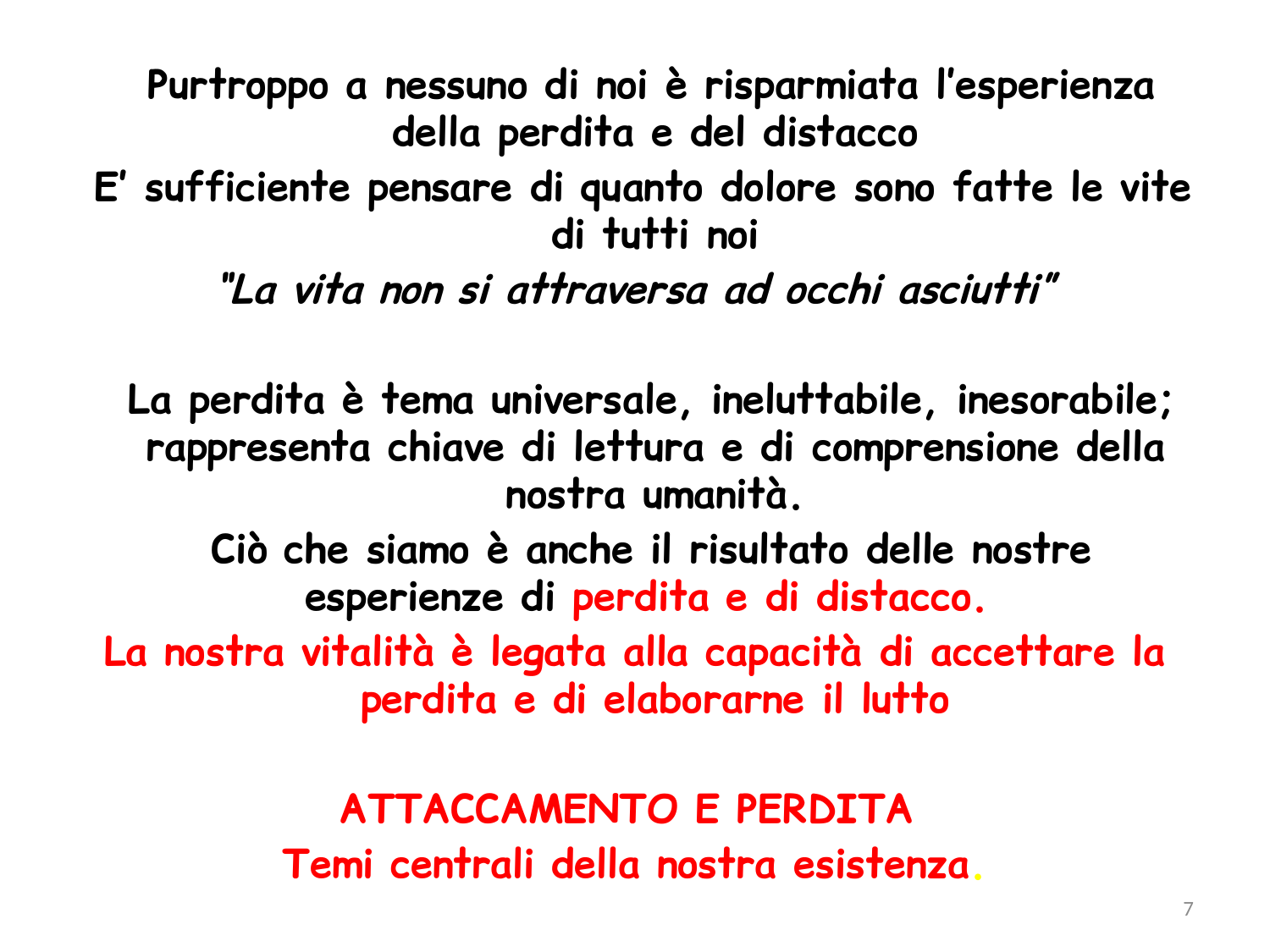

Purtroppo a nessuno di noi è risparmiata l’esperienza della perdita e del distacco
 E’ sufficiente pensare di quanto dolore sono fatte le vite di tutti noi
“La vita non si attraversa ad occhi asciutti”

  La perdita è tema universale, ineluttabile, inesorabile; rappresenta chiave di lettura e di comprensione della nostra umanità.
  Ciò che siamo è anche il risultato delle nostre esperienze di perdita e di distacco.
La nostra vitalità è legata alla capacità di accettare la perdita e di elaborarne il lutto

ATTACCAMENTO E PERDITA
Temi centrali della nostra esistenza.
7